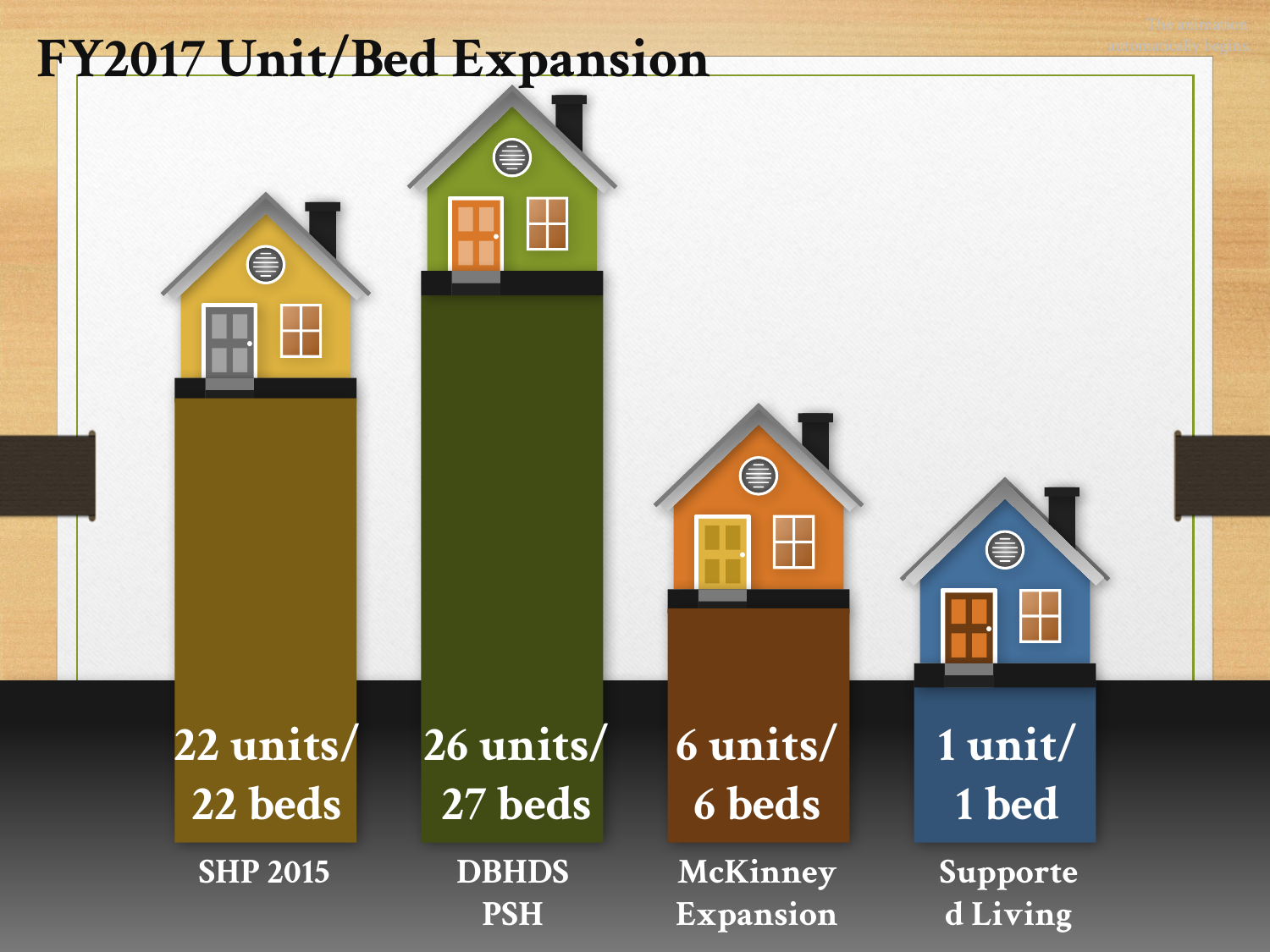

The animation
automatically begins.
FY2017 Unit/Bed Expansion

22 units/
22 beds
26 units/
27 beds
6 units/ 6 beds
1 unit/
1 bed
SHP 2015
DBHDS PSH
McKinneyExpansion
Supported Living